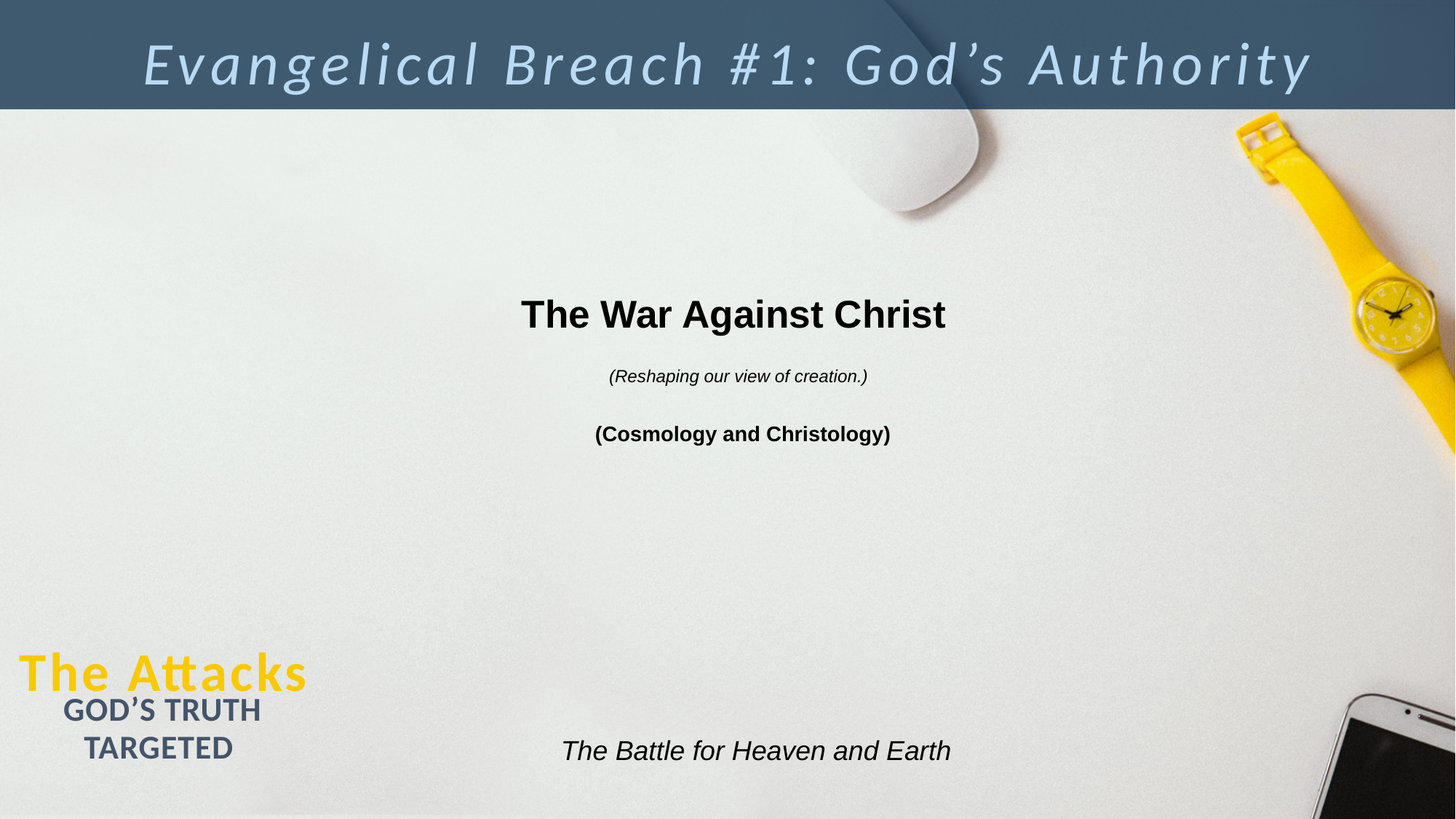

Evangelical Breach #1: God’s Authority
The War Against Christ
(Reshaping our view of creation.)
 (Cosmology and Christology)
The Attacks
GOD’S TRUTH TARGETED
The Battle for Heaven and Earth